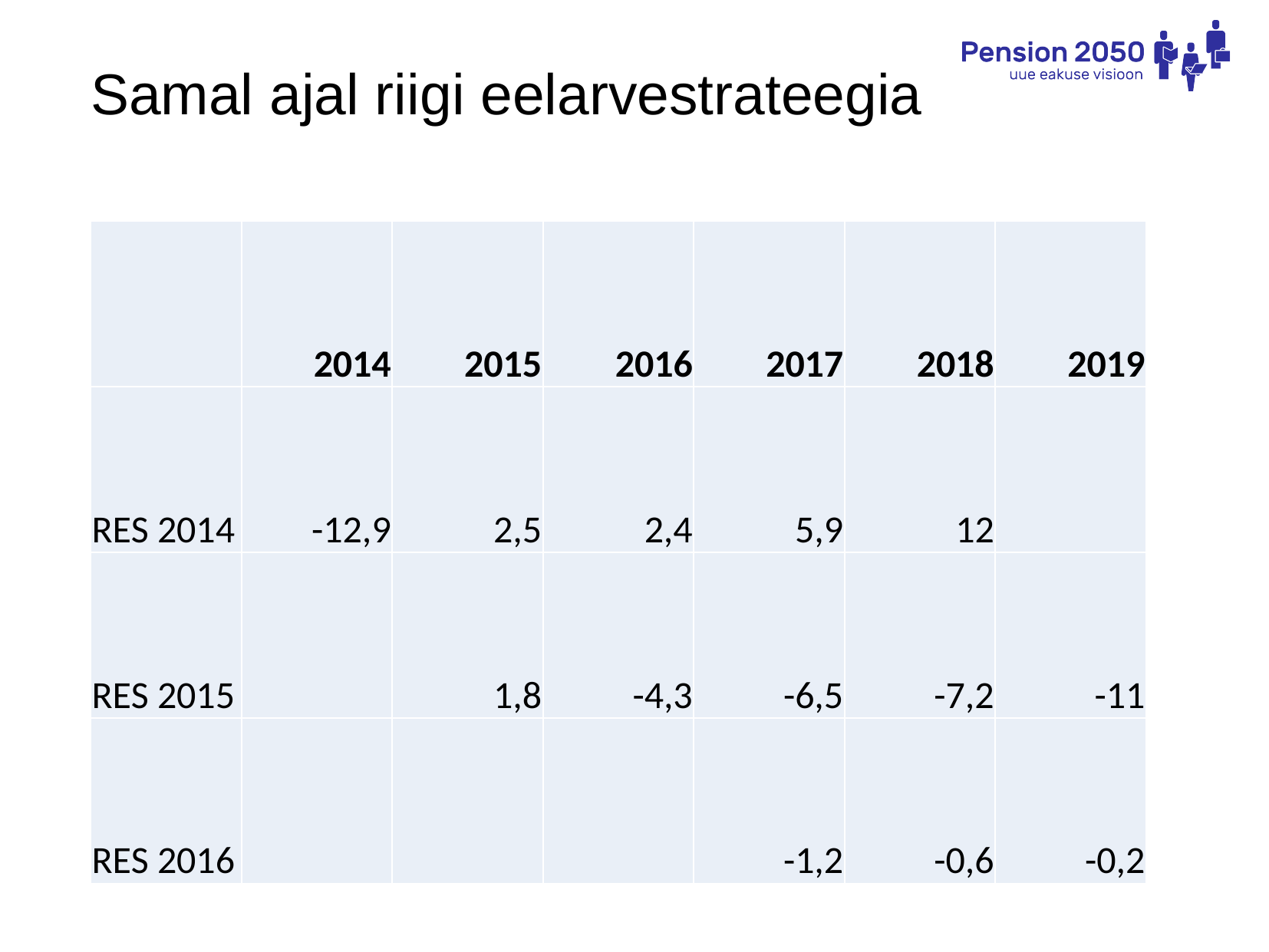

Samal ajal riigi eelarvestrateegia

|  | 2014 | 2015 | 2016 | 2017 | 2018 | 2019 |
| --- | --- | --- | --- | --- | --- | --- |
| RES 2014 | -12,9 | 2,5 | 2,4 | 5,9 | 12 |  |
| RES 2015 |  | 1,8 | -4,3 | -6,5 | -7,2 | -11 |
| RES 2016 |  |  |  | -1,2 | -0,6 | -0,2 |